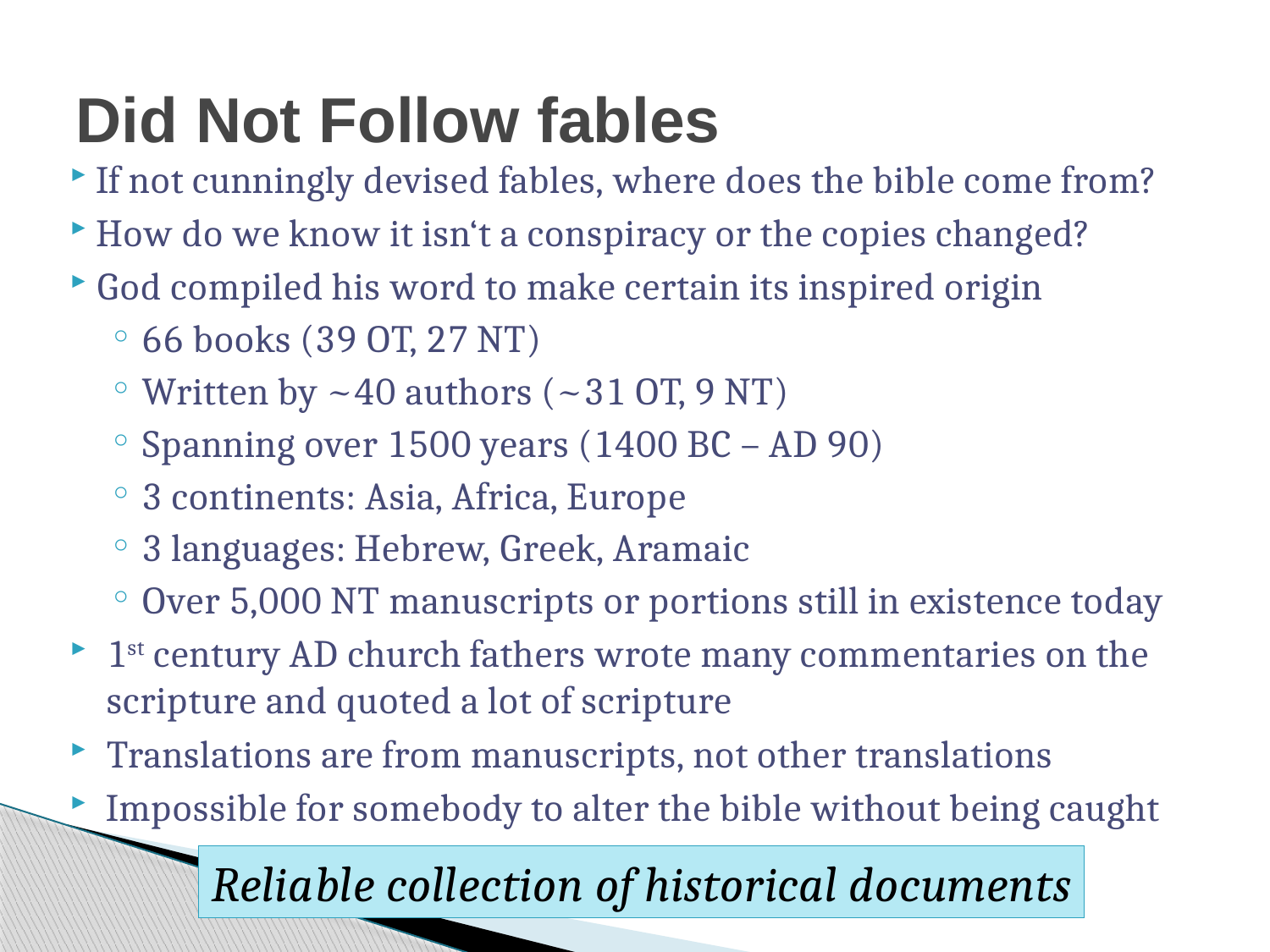

# Did Not Follow fables
 If not cunningly devised fables, where does the bible come from?
 How do we know it isn‘t a conspiracy or the copies changed?
 God compiled his word to make certain its inspired origin
66 books (39 OT, 27 NT)
Written by ~40 authors (~31 OT, 9 NT)
Spanning over 1500 years (1400 BC – AD 90)
3 continents: Asia, Africa, Europe
3 languages: Hebrew, Greek, Aramaic
Over 5,000 NT manuscripts or portions still in existence today
1st century AD church fathers wrote many commentaries on the scripture and quoted a lot of scripture
Translations are from manuscripts, not other translations
Impossible for somebody to alter the bible without being caught
Reliable collection of historical documents